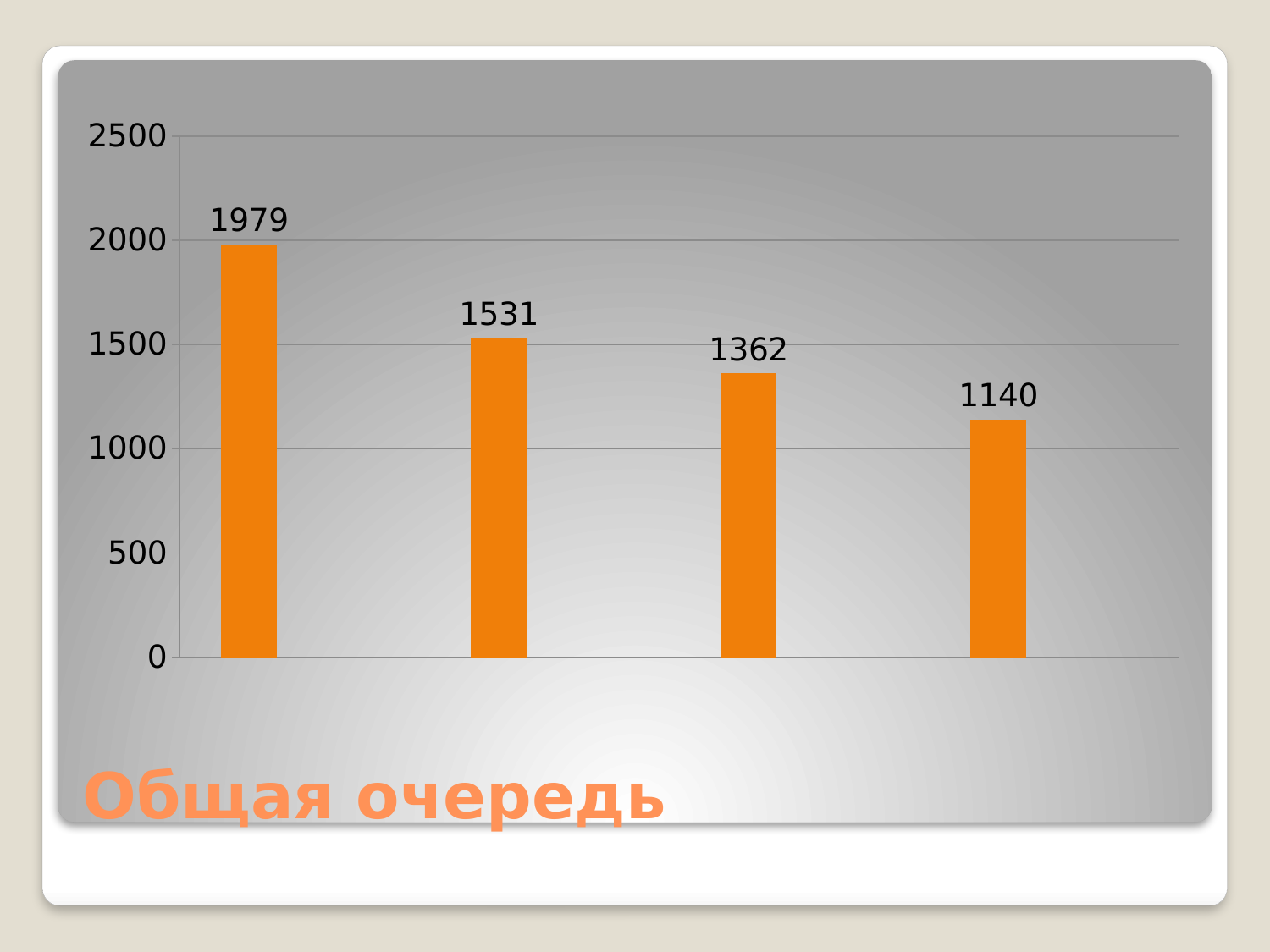

### Chart

| Category | Ряд 1 | Столбец1 | Столбец2 |
|---|---|---|---|
| 43070 | 1979.0 | None | None |
| 43435 | 1531.0 | None | None |
| 43800 | 1362.0 | None | None |
| 44166 | 1140.0 | None | None |
# Общая очередь